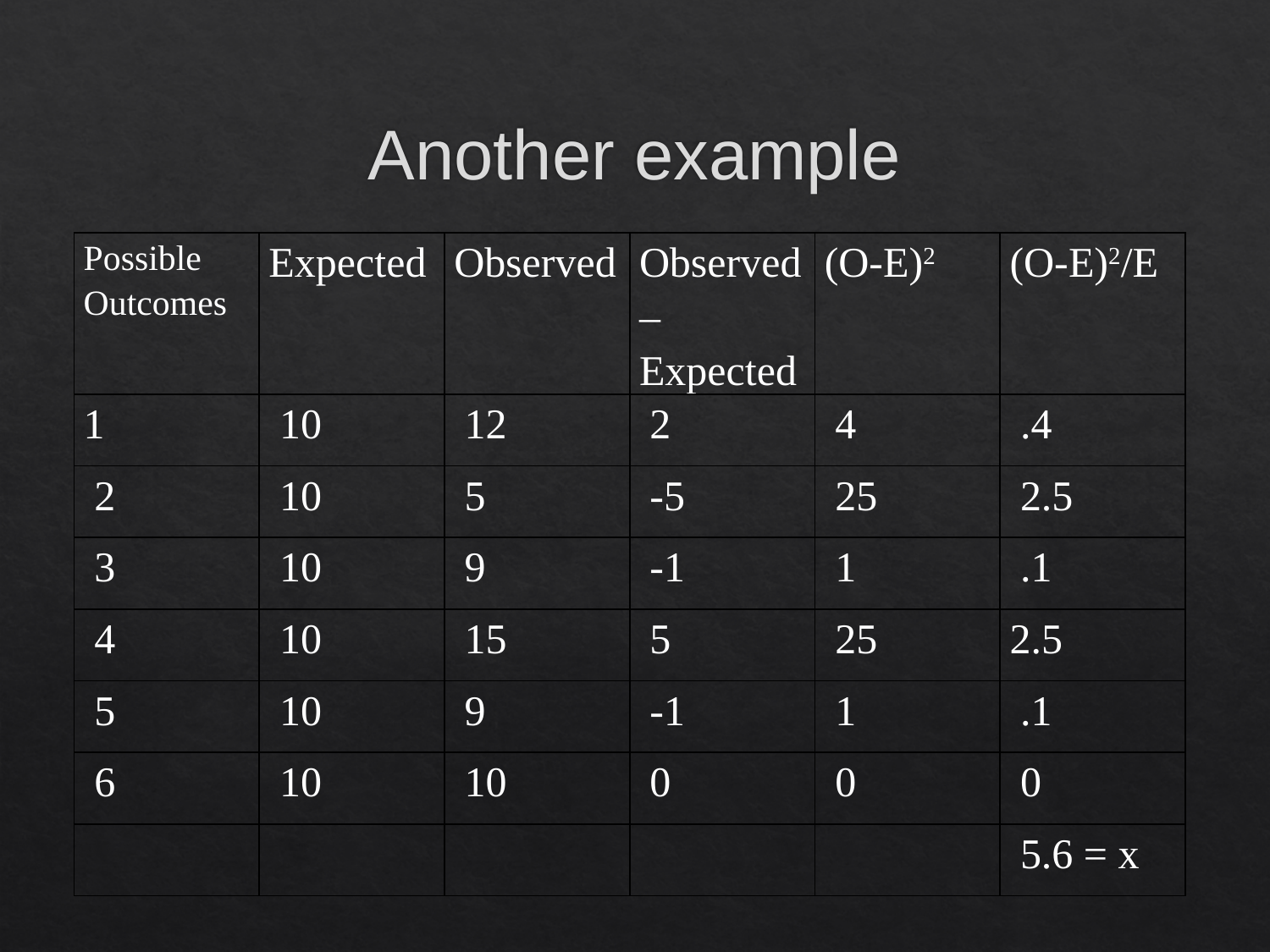

# Another example
| Possible Outcomes | Expected | Observed | Observed – Expected | (O-E)2 | (O-E)2/E |
| --- | --- | --- | --- | --- | --- |
| 1 | 10 | 12 | 2 | 4 | .4 |
| 2 | 10 | 5 | -5 | 25 | 2.5 |
| 3 | 10 | 9 | -1 | 1 | .1 |
| 4 | 10 | 15 | 5 | 25 | 2.5 |
| 5 | 10 | 9 | -1 | 1 | .1 |
| 6 | 10 | 10 | 0 | 0 | 0 |
|  |  |  |  |  | 5.6 = x |